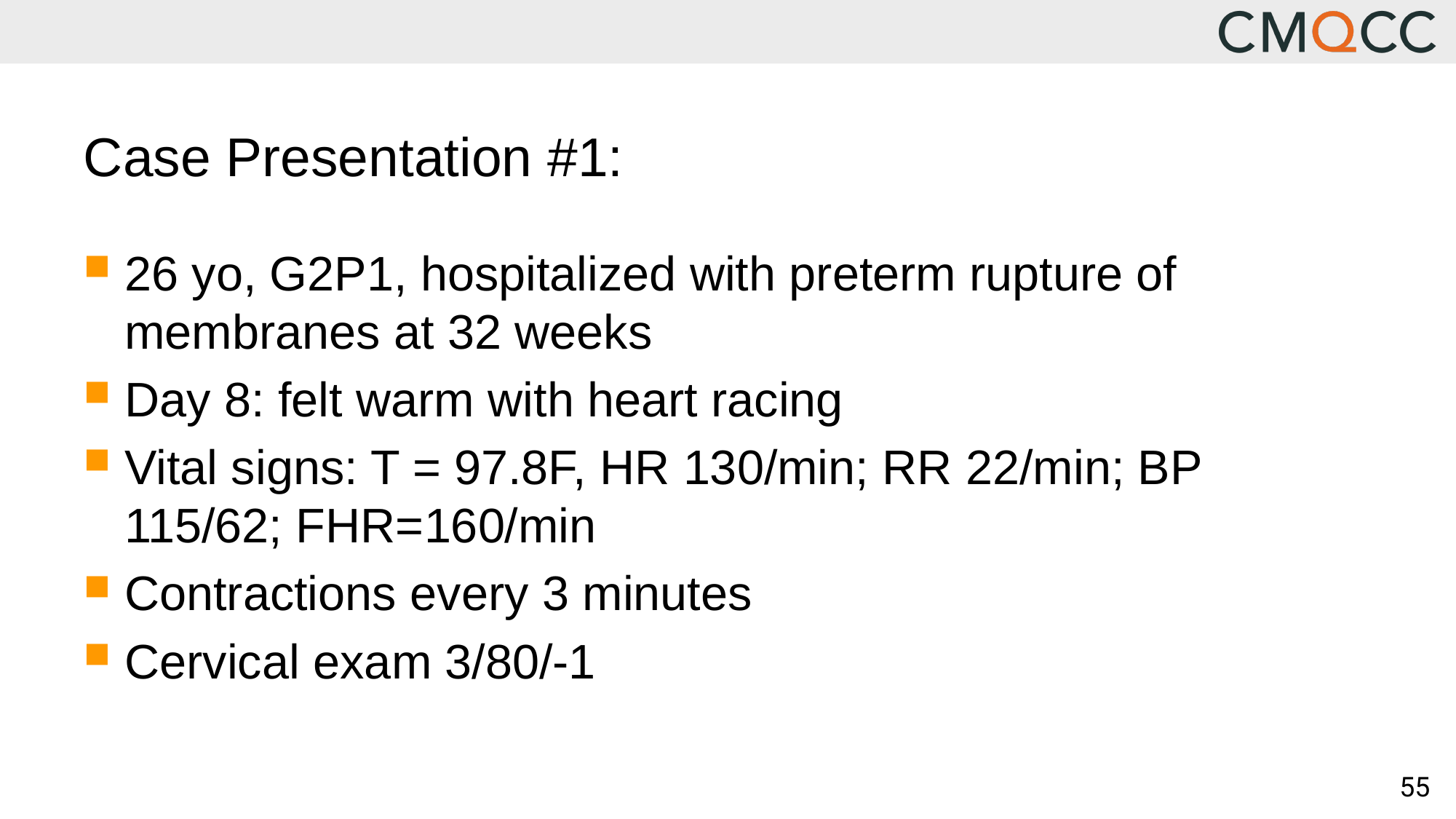

# Case Presentation #1:
26 yo, G2P1, hospitalized with preterm rupture of membranes at 32 weeks
Day 8: felt warm with heart racing
Vital signs: T = 97.8F, HR 130/min; RR 22/min; BP 115/62; FHR=160/min
Contractions every 3 minutes
Cervical exam 3/80/-1